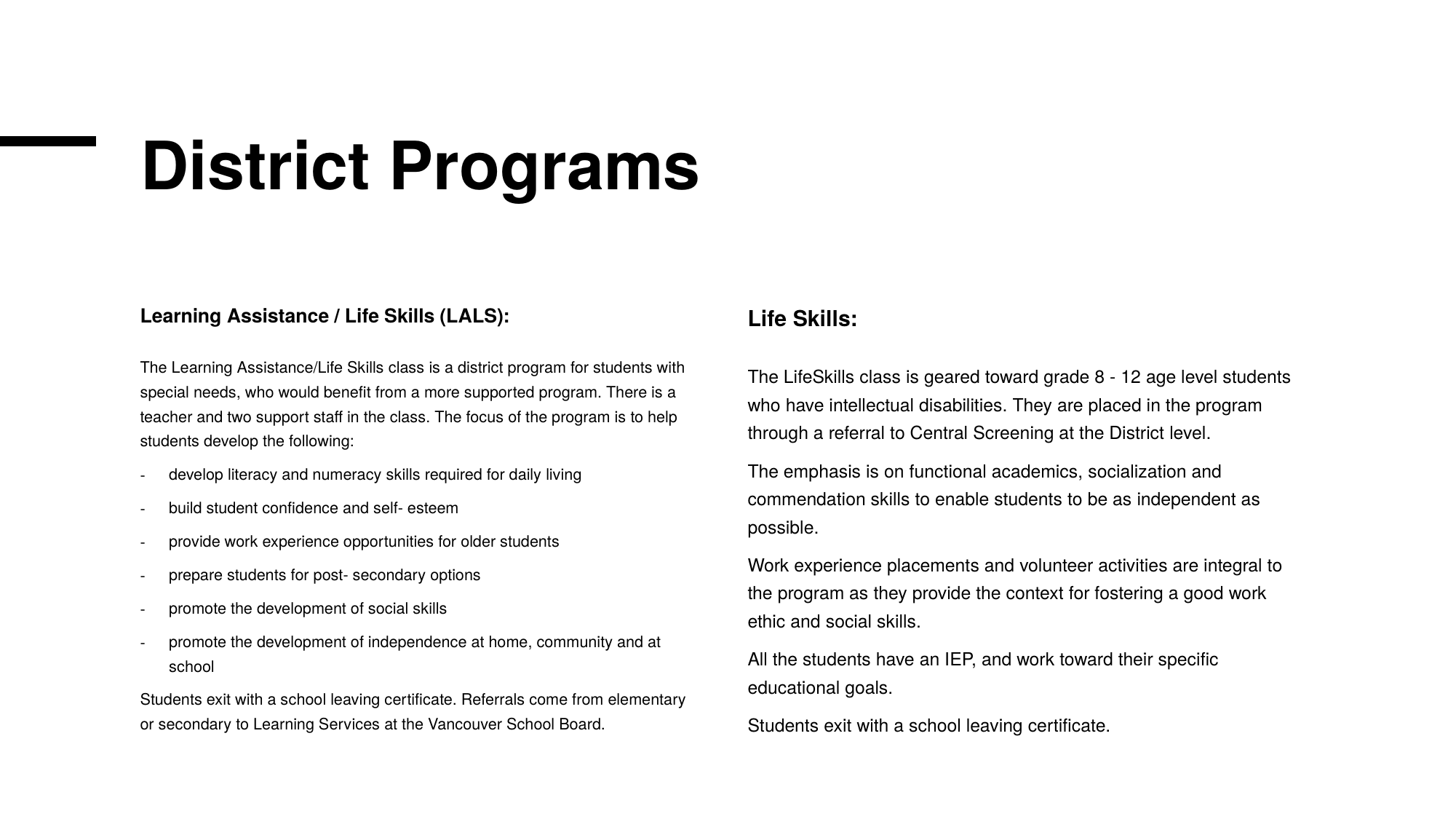

# District Programs
Learning Assistance / Life Skills (LALS):
The Learning Assistance/Life Skills class is a district program for students with special needs, who would benefit from a more supported program. There is a teacher and two support staff in the class. The focus of the program is to help students develop the following:
develop literacy and numeracy skills required for daily living
build student confidence and self- esteem
provide work experience opportunities for older students
prepare students for post- secondary options
promote the development of social skills
promote the development of independence at home, community and at school
Students exit with a school leaving certificate. Referrals come from elementary or secondary to Learning Services at the Vancouver School Board.

Life Skills:
The LifeSkills class is geared toward grade 8 - 12 age level students who have intellectual disabilities. They are placed in the program through a referral to Central Screening at the District level.
The emphasis is on functional academics, socialization and commendation skills to enable students to be as independent as possible.
Work experience placements and volunteer activities are integral to the program as they provide the context for fostering a good work ethic and social skills.
All the students have an IEP, and work toward their specific educational goals.
Students exit with a school leaving certificate.